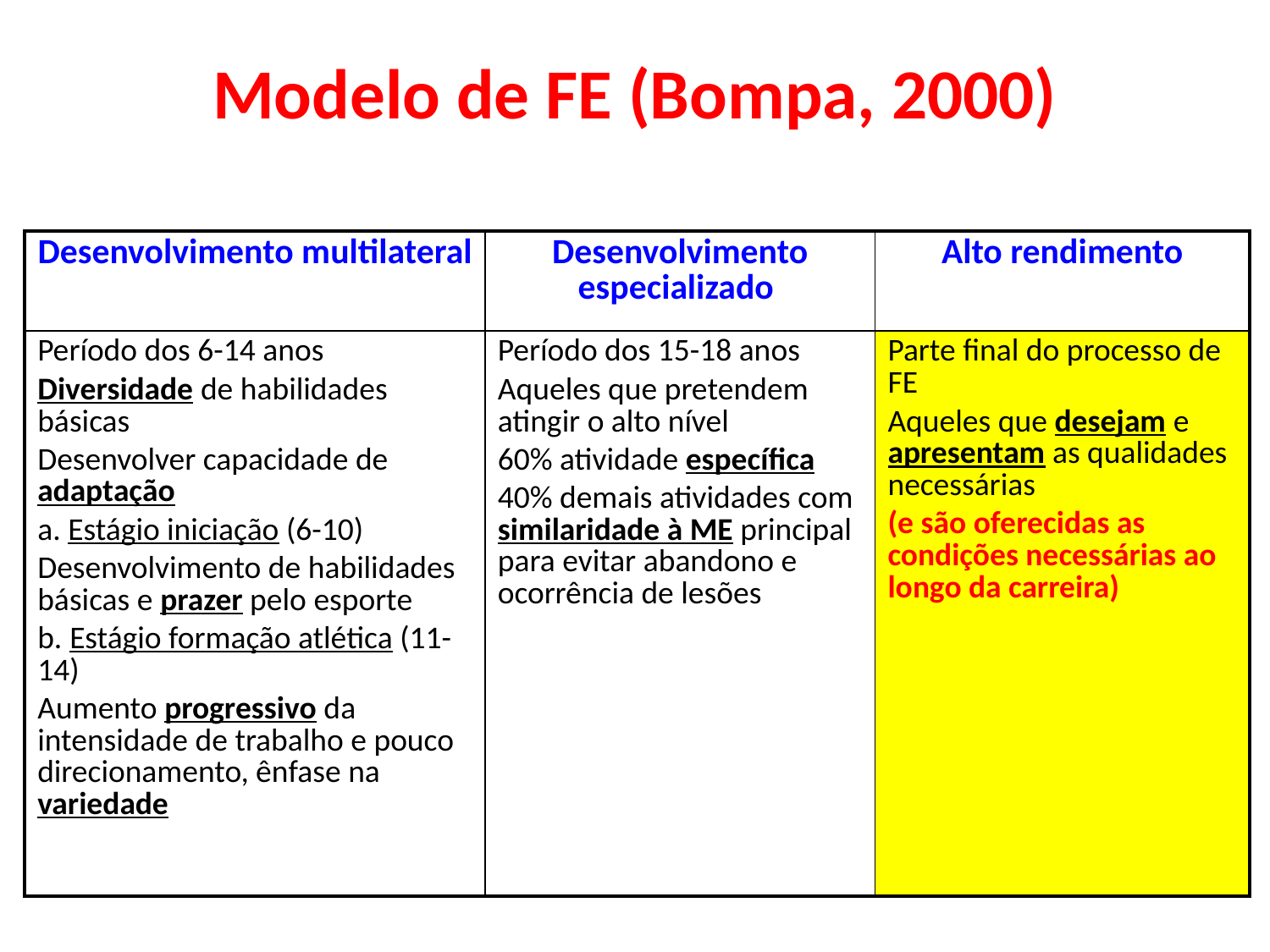

# Modelo de FE (Bompa, 2000)
| Desenvolvimento multilateral | Desenvolvimento especializado | Alto rendimento |
| --- | --- | --- |
| Período dos 6-14 anos Diversidade de habilidades básicas Desenvolver capacidade de adaptação a. Estágio iniciação (6-10) Desenvolvimento de habilidades básicas e prazer pelo esporte b. Estágio formação atlética (11-14) Aumento progressivo da intensidade de trabalho e pouco direcionamento, ênfase na variedade | Período dos 15-18 anos Aqueles que pretendem atingir o alto nível 60% atividade específica 40% demais atividades com similaridade à ME principal para evitar abandono e ocorrência de lesões | Parte final do processo de FE Aqueles que desejam e apresentam as qualidades necessárias (e são oferecidas as condições necessárias ao longo da carreira) |